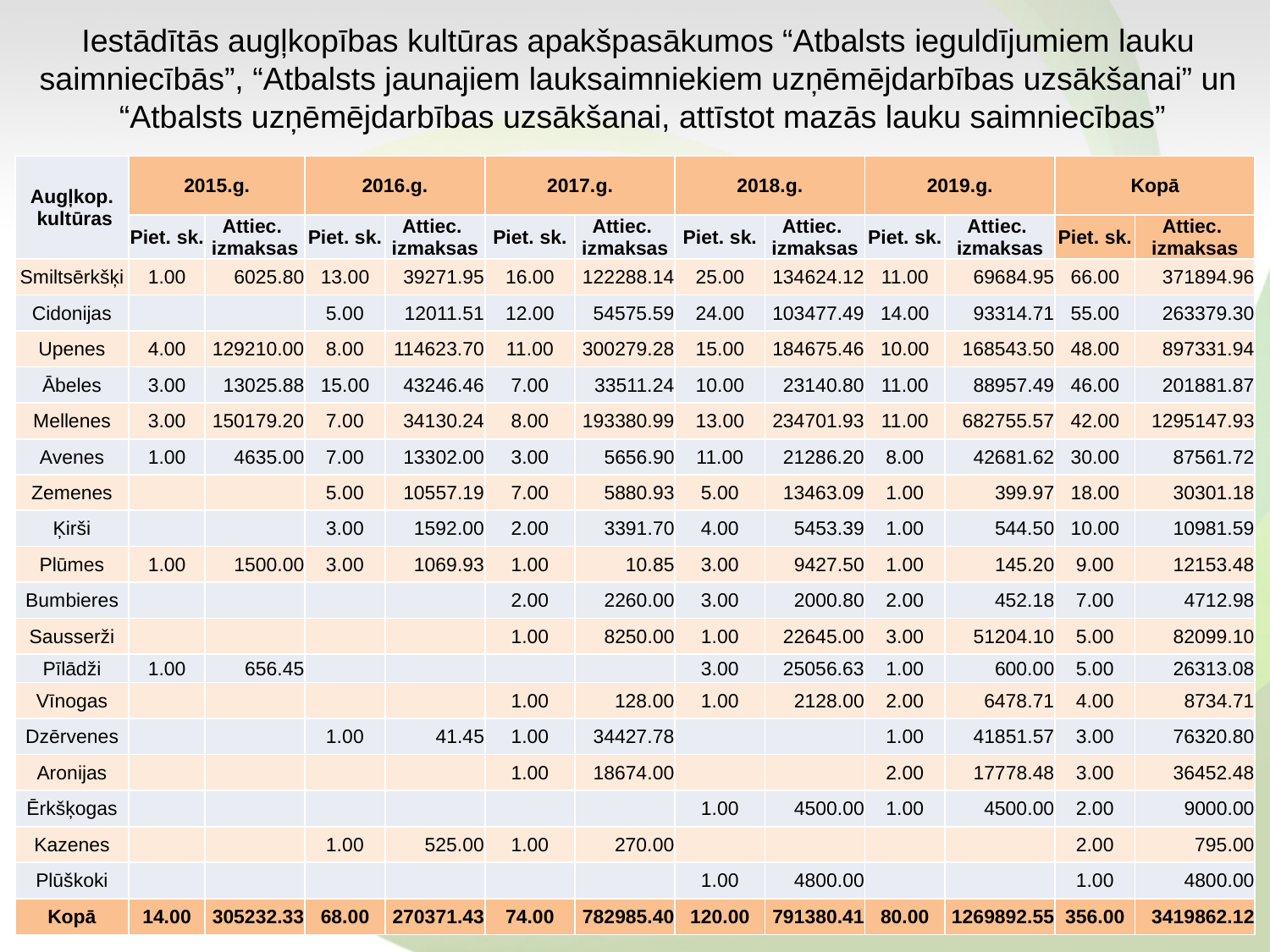

Iestādītās augļkopības kultūras apakšpasākumos “Atbalsts ieguldījumiem lauku
saimniecībās”, “Atbalsts jaunajiem lauksaimniekiem uzņēmējdarbības uzsākšanai” un
“Atbalsts uzņēmējdarbības uzsākšanai, attīstot mazās lauku saimniecības”
| Augļkop. kultūras | 2015.g. |  | 2016.g. |  | 2017.g. |  | 2018.g. |  | 2019.g. |  | Kopā |  |
| --- | --- | --- | --- | --- | --- | --- | --- | --- | --- | --- | --- | --- |
|  | Piet. sk. | Attiec. izmaksas | Piet. sk. | Attiec. izmaksas | Piet. sk. | Attiec. izmaksas | Piet. sk. | Attiec. izmaksas | Piet. sk. | Attiec. izmaksas | Piet. sk. | Attiec. izmaksas |
| Smiltsērkšķi | 1.00 | 6025.80 | 13.00 | 39271.95 | 16.00 | 122288.14 | 25.00 | 134624.12 | 11.00 | 69684.95 | 66.00 | 371894.96 |
| Cidonijas |  |  | 5.00 | 12011.51 | 12.00 | 54575.59 | 24.00 | 103477.49 | 14.00 | 93314.71 | 55.00 | 263379.30 |
| Upenes | 4.00 | 129210.00 | 8.00 | 114623.70 | 11.00 | 300279.28 | 15.00 | 184675.46 | 10.00 | 168543.50 | 48.00 | 897331.94 |
| Ābeles | 3.00 | 13025.88 | 15.00 | 43246.46 | 7.00 | 33511.24 | 10.00 | 23140.80 | 11.00 | 88957.49 | 46.00 | 201881.87 |
| Mellenes | 3.00 | 150179.20 | 7.00 | 34130.24 | 8.00 | 193380.99 | 13.00 | 234701.93 | 11.00 | 682755.57 | 42.00 | 1295147.93 |
| Avenes | 1.00 | 4635.00 | 7.00 | 13302.00 | 3.00 | 5656.90 | 11.00 | 21286.20 | 8.00 | 42681.62 | 30.00 | 87561.72 |
| Zemenes |  |  | 5.00 | 10557.19 | 7.00 | 5880.93 | 5.00 | 13463.09 | 1.00 | 399.97 | 18.00 | 30301.18 |
| Ķirši |  |  | 3.00 | 1592.00 | 2.00 | 3391.70 | 4.00 | 5453.39 | 1.00 | 544.50 | 10.00 | 10981.59 |
| Plūmes | 1.00 | 1500.00 | 3.00 | 1069.93 | 1.00 | 10.85 | 3.00 | 9427.50 | 1.00 | 145.20 | 9.00 | 12153.48 |
| Bumbieres |  |  |  |  | 2.00 | 2260.00 | 3.00 | 2000.80 | 2.00 | 452.18 | 7.00 | 4712.98 |
| Sausserži |  |  |  |  | 1.00 | 8250.00 | 1.00 | 22645.00 | 3.00 | 51204.10 | 5.00 | 82099.10 |
| Pīlādži | 1.00 | 656.45 |  |  |  |  | 3.00 | 25056.63 | 1.00 | 600.00 | 5.00 | 26313.08 |
| Vīnogas |  |  |  |  | 1.00 | 128.00 | 1.00 | 2128.00 | 2.00 | 6478.71 | 4.00 | 8734.71 |
| Dzērvenes |  |  | 1.00 | 41.45 | 1.00 | 34427.78 |  |  | 1.00 | 41851.57 | 3.00 | 76320.80 |
| Aronijas |  |  |  |  | 1.00 | 18674.00 |  |  | 2.00 | 17778.48 | 3.00 | 36452.48 |
| Ērkšķogas |  |  |  |  |  |  | 1.00 | 4500.00 | 1.00 | 4500.00 | 2.00 | 9000.00 |
| Kazenes |  |  | 1.00 | 525.00 | 1.00 | 270.00 |  |  |  |  | 2.00 | 795.00 |
| Plūškoki |  |  |  |  |  |  | 1.00 | 4800.00 |  |  | 1.00 | 4800.00 |
| Kopā | 14.00 | 305232.33 | 68.00 | 270371.43 | 74.00 | 782985.40 | 120.00 | 791380.41 | 80.00 | 1269892.55 | 356.00 | 3419862.12 |